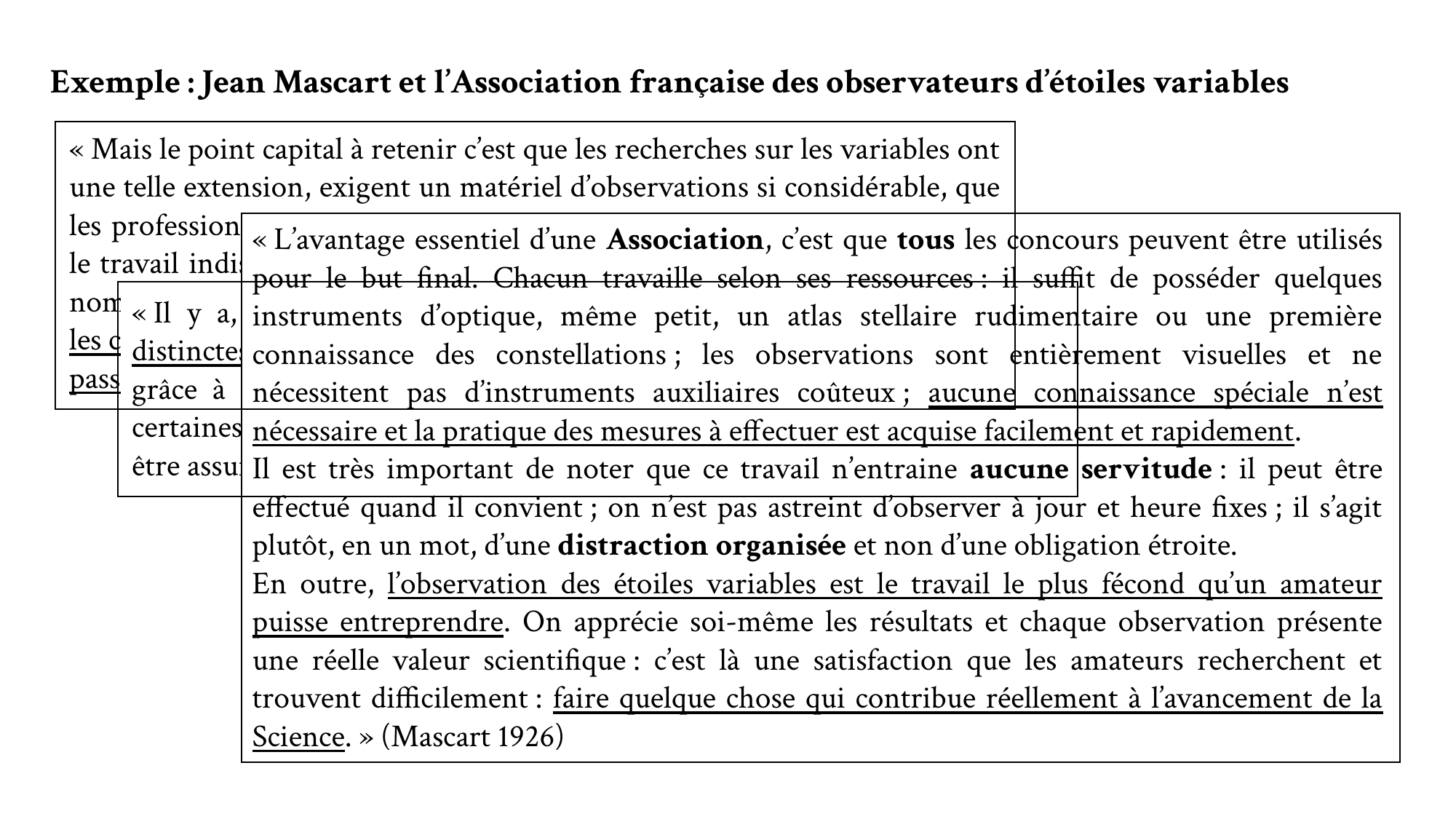

Exemple : Jean Mascart et l’Association française des observateurs d’étoiles variables

« Mais le point capital à retenir c’est que les recherches sur les variables ont une telle extension, exigent un matériel d’observations si considérable, que les professionnels seraient complètement débordés et hors d’état d’assurer le travail indispensable et urgent s’ils n’étaient secondés par un très grand nombre d’amateurs : ainsi, les astronomes d’Observatoires ne sont plus que les cadres d’une armée d’observateurs, et le rôle des Associations d’amateurs passe au premier plan. » (Mascart 1926)

« L’avantage essentiel d’une Association, c’est que tous les concours peuvent être utilisés pour le but final. Chacun travaille selon ses ressources : il suffit de posséder quelques instruments d’optique, même petit, un atlas stellaire rudimentaire ou une première connaissance des constellations ; les observations sont entièrement visuelles et ne nécessitent pas d’instruments auxiliaires coûteux ; aucune connaissance spéciale n’est nécessaire et la pratique des mesures à effectuer est acquise facilement et rapidement.
Il est très important de noter que ce travail n’entraine aucune servitude : il peut être effectué quand il convient ; on n’est pas astreint d’observer à jour et heure fixes ; il s’agit plutôt, en un mot, d’une distraction organisée et non d’une obligation étroite.
En outre, l’observation des étoiles variables est le travail le plus fécond qu’un amateur puisse entreprendre. On apprécie soi-même les résultats et chaque observation présente une réelle valeur scientifique : c’est là une satisfaction que les amateurs recherchent et trouvent difficilement : faire quelque chose qui contribue réellement à l’avancement de la Science. » (Mascart 1926)

« Il y a, du reste, dans l’étude des étoiles variables, deux parties bien distinctes : l’une d’elles ne peut être abordées que par le professionnel, grâce à un outillage toujours plus puissant et plus perfectionné ; mais certaines observations plus simples – et non moins précieuses – peuvent être assurée par des amateurs. » (Mascart 1926)